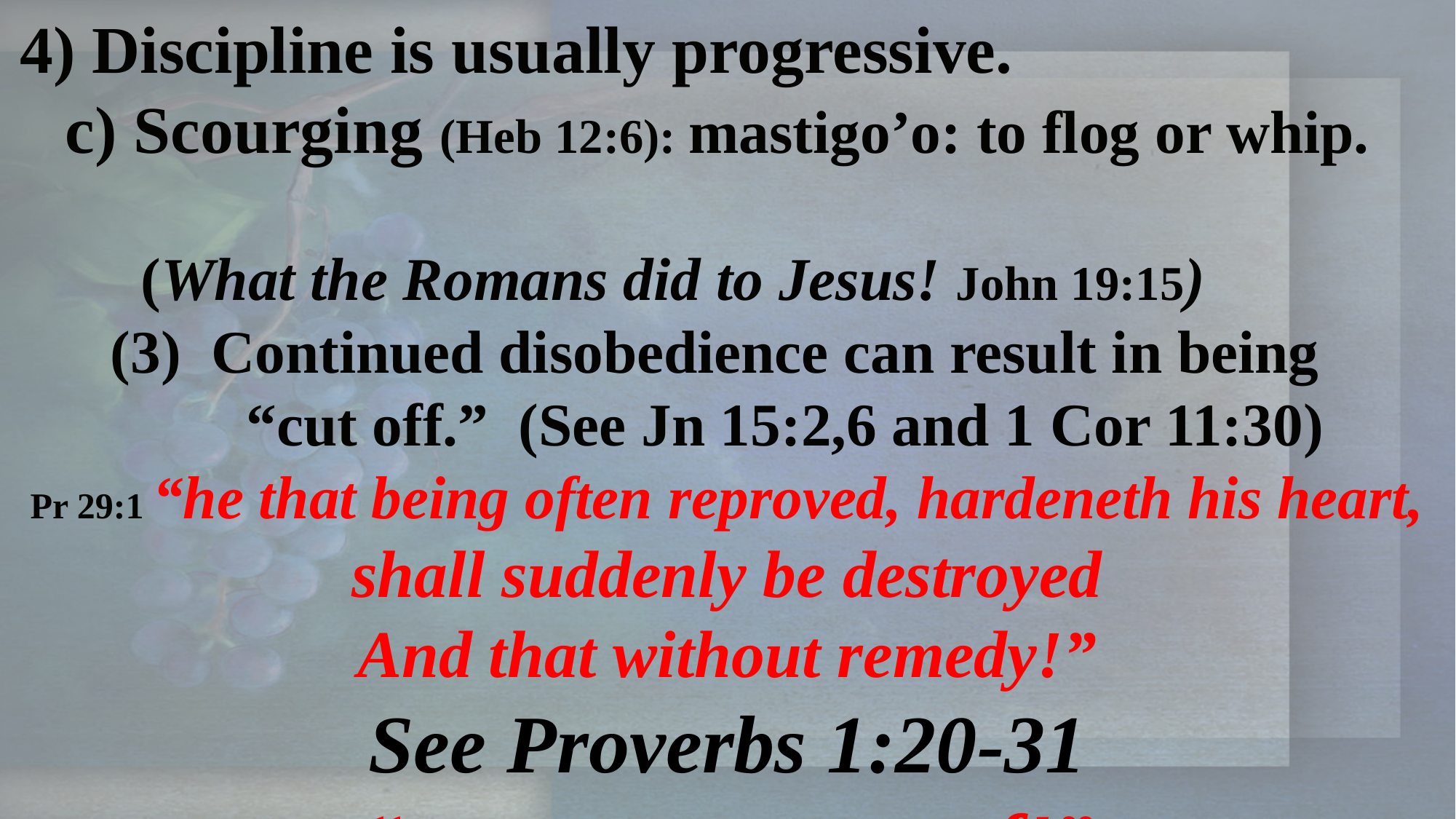

4) Discipline is usually progressive.
   c) Scourging (Heb 12:6): mastigo’o: to flog or whip.
        (What the Romans did to Jesus! John 19:15)
      (3)  Continued disobedience can result in being
               “cut off.”  (See Jn 15:2,6 and 1 Cor 11:30)
Pr 29:1 “he that being often reproved, hardeneth his heart, shall suddenly be destroyed
And that without remedy!”
See Proverbs 1:20-31
“turn at my reproof!”